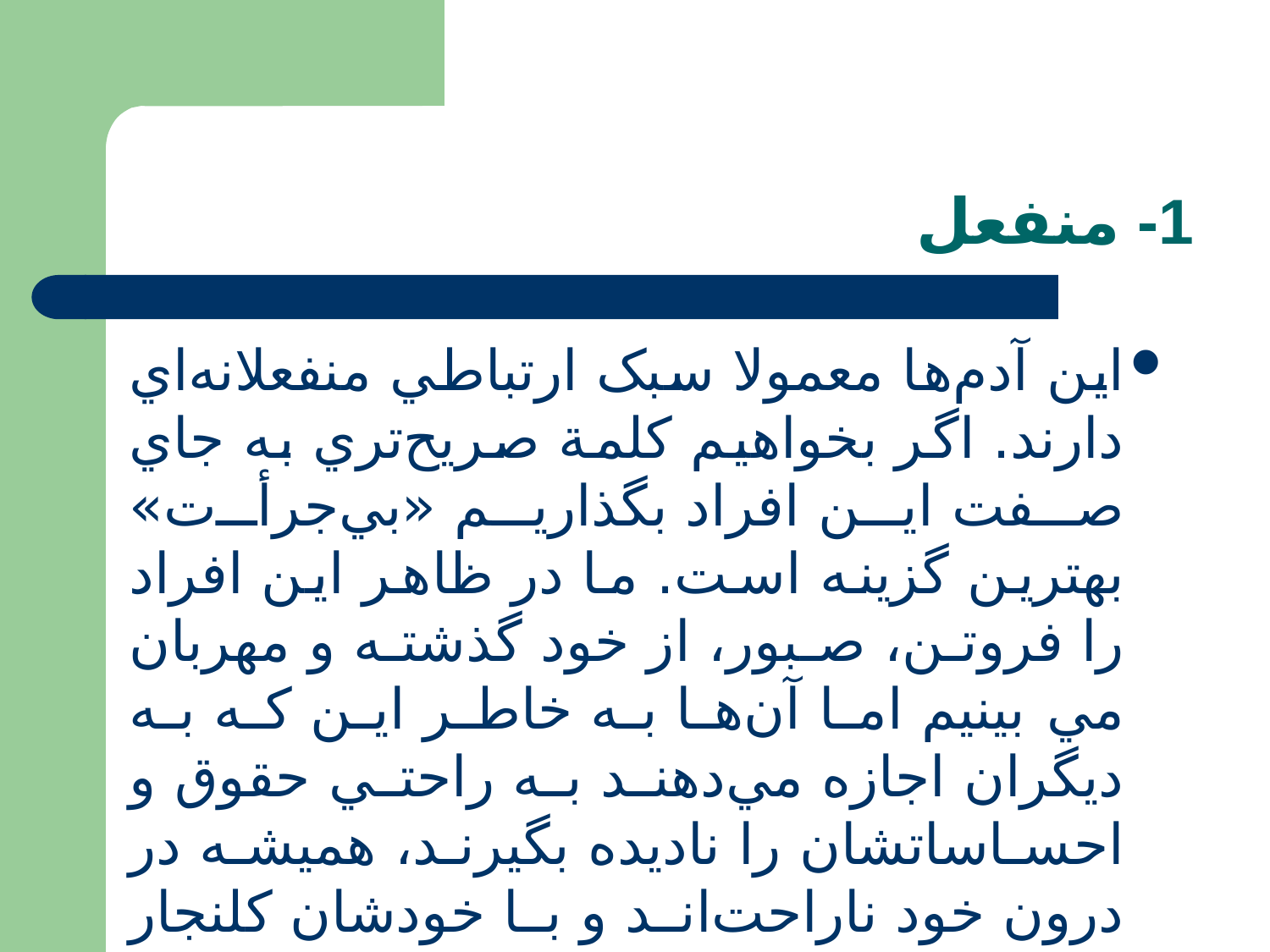

# 1- منفعل
اين آدم‌ها معمولا سبک ارتباطي منفعلانه‌اي دارند. اگر بخواهيم کلمة صريح‌تري به جاي صفت اين افراد بگذاريم «بي‌جرأت» بهترين گزينه است. ما در ظاهر اين افراد را فروتن، صبور، از خود گذشته و مهربان مي‌بينيم اما آن‌ها به خاطر اين که به ديگران اجازه مي‌دهند به راحتي حقوق و احساساتشان را ناديده بگيرند، هميشه در درون خود ناراحت‌اند و با خودشان کلنجار مي‌روند.